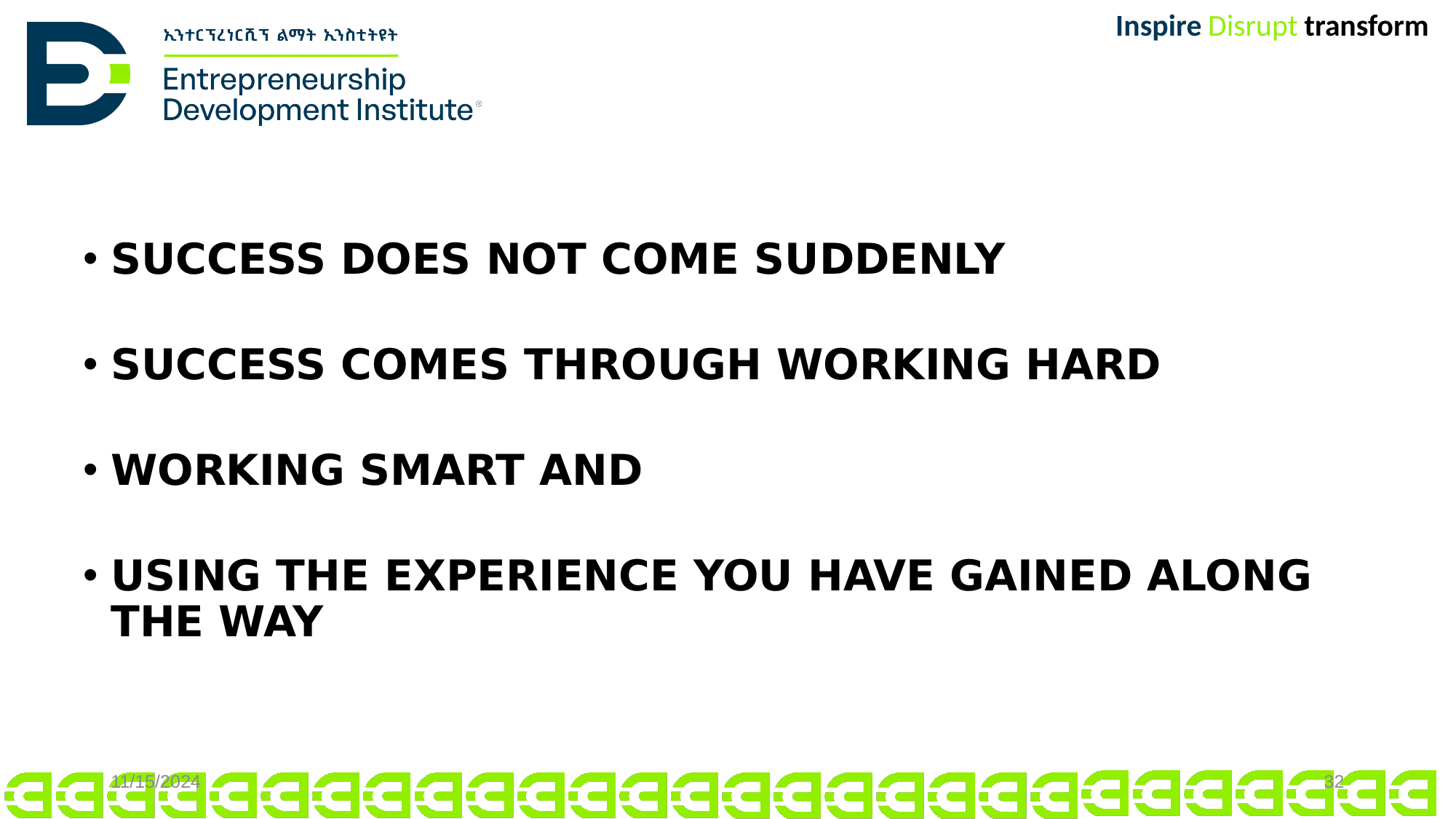

SUCCESS DOES NOT COME SUDDENLY

SUCCESS COMES THROUGH WORKING HARD

WORKING SMART AND

USING THE EXPERIENCE YOU HAVE GAINED ALONG THE WAY
11/15/2024
32